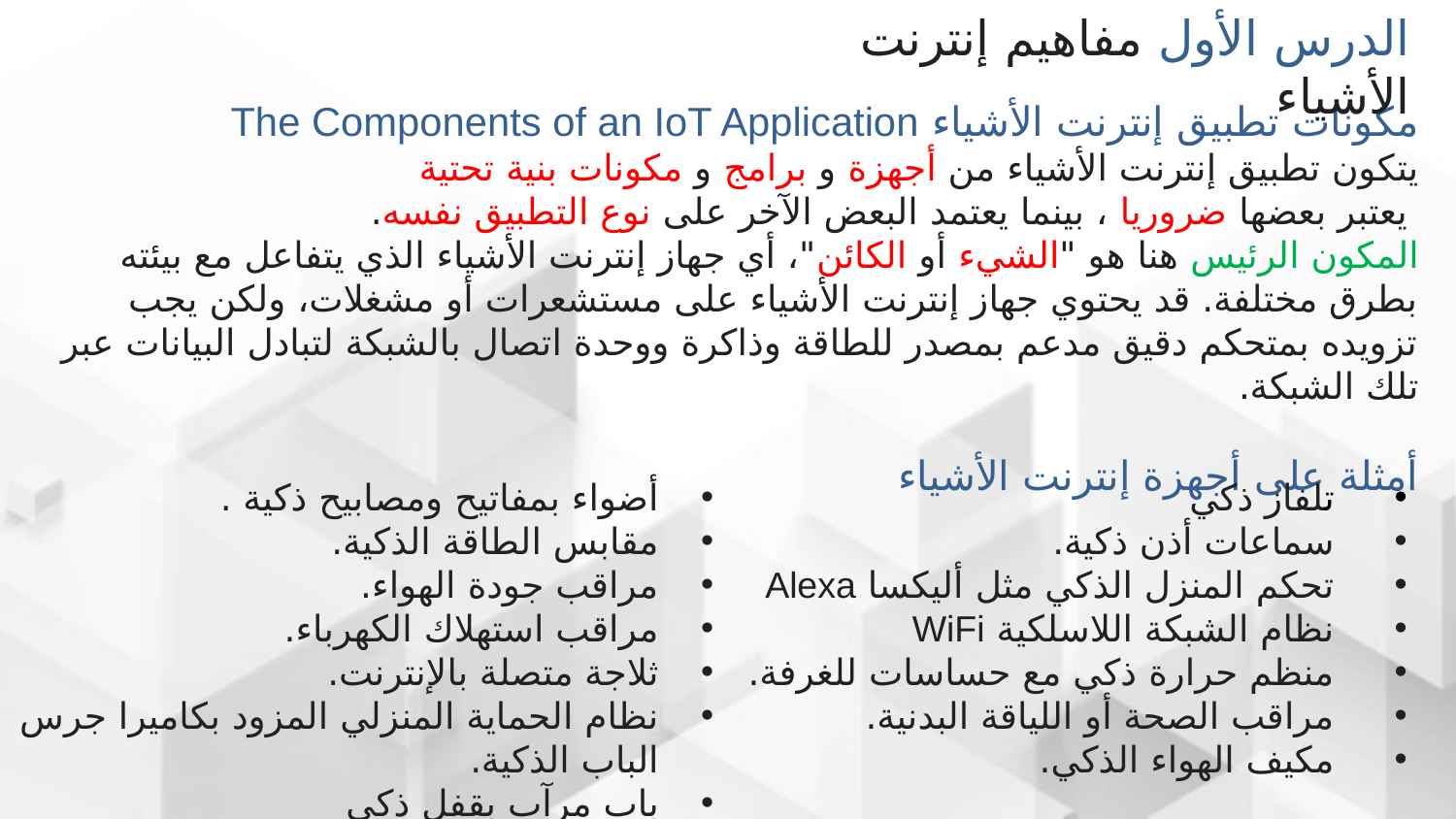

الدرس الأول مفاهيم إنترنت الأشياء
مكونات تطبيق إنترنت الأشياء The Components of an IoT Application
يتكون تطبيق إنترنت الأشياء من أجهزة و برامج و مكونات بنية تحتية
 يعتبر بعضها ضروريا ، بينما يعتمد البعض الآخر على نوع التطبيق نفسه.
المكون الرئيس هنا هو "الشيء أو الكائن"، أي جهاز إنترنت الأشياء الذي يتفاعل مع بيئته بطرق مختلفة. قد يحتوي جهاز إنترنت الأشياء على مستشعرات أو مشغلات، ولكن يجب تزويده بمتحكم دقيق مدعم بمصدر للطاقة وذاكرة ووحدة اتصال بالشبكة لتبادل البيانات عبر تلك الشبكة.

أمثلة على أجهزة إنترنت الأشياء
أضواء بمفاتيح ومصابيح ذكية .
مقابس الطاقة الذكية.
مراقب جودة الهواء.
مراقب استهلاك الكهرباء.
ثلاجة متصلة بالإنترنت.
نظام الحماية المنزلي المزود بكاميرا جرس الباب الذكية.
باب مرآب بقفل ذكي
تلفاز ذكي
سماعات أذن ذكية.
تحكم المنزل الذكي مثل أليكسا Alexa
نظام الشبكة اللاسلكية WiFi
منظم حرارة ذكي مع حساسات للغرفة.
مراقب الصحة أو اللياقة البدنية.
مكيف الهواء الذكي.